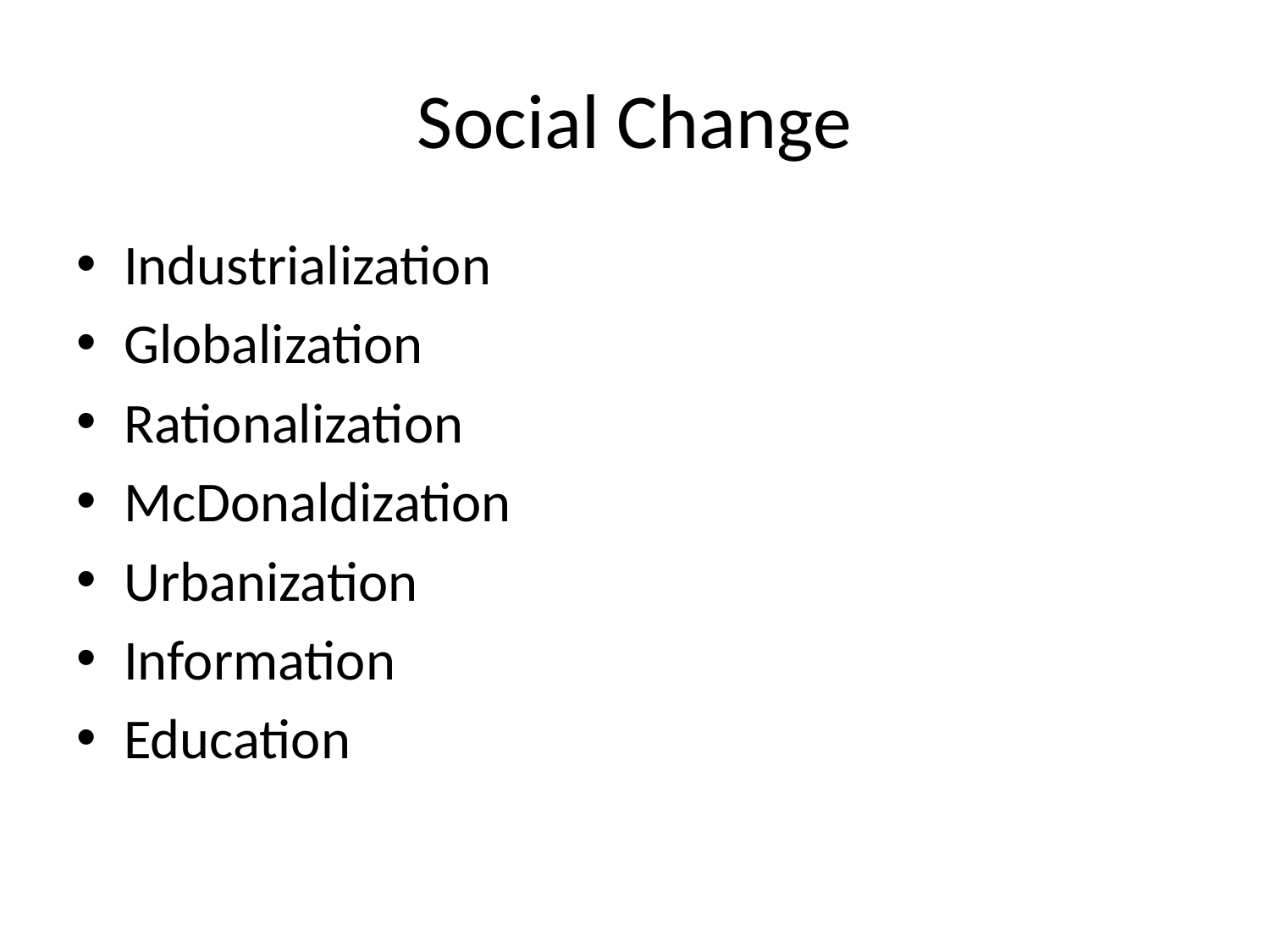

# Social Change
Industrialization
Globalization
Rationalization
McDonaldization
Urbanization
Information
Education